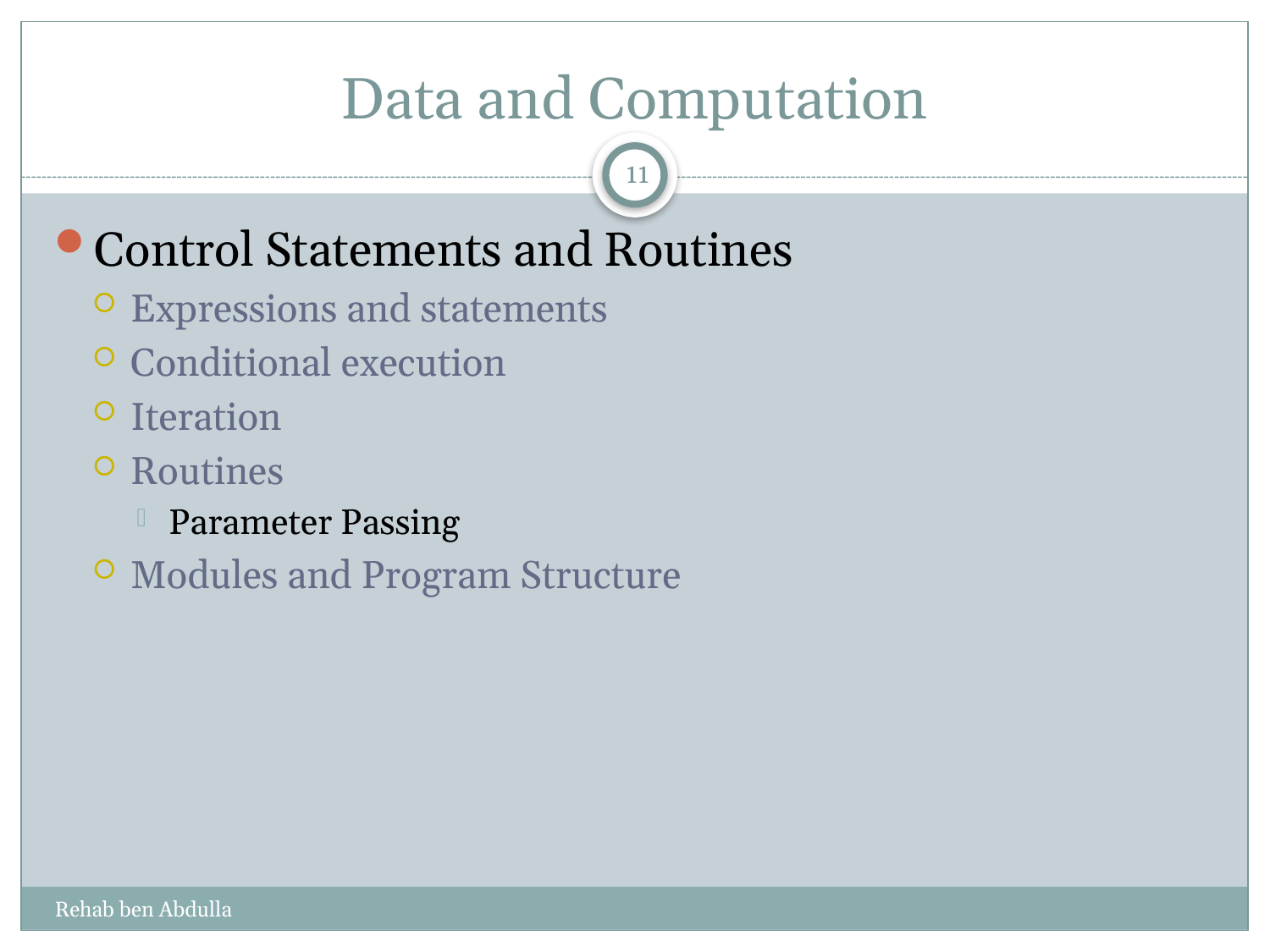

# Data and Computation
11
Control Statements and Routines
Expressions and statements
Conditional execution
Iteration
Routines
Parameter Passing
Modules and Program Structure

Rehab ben Abdulla